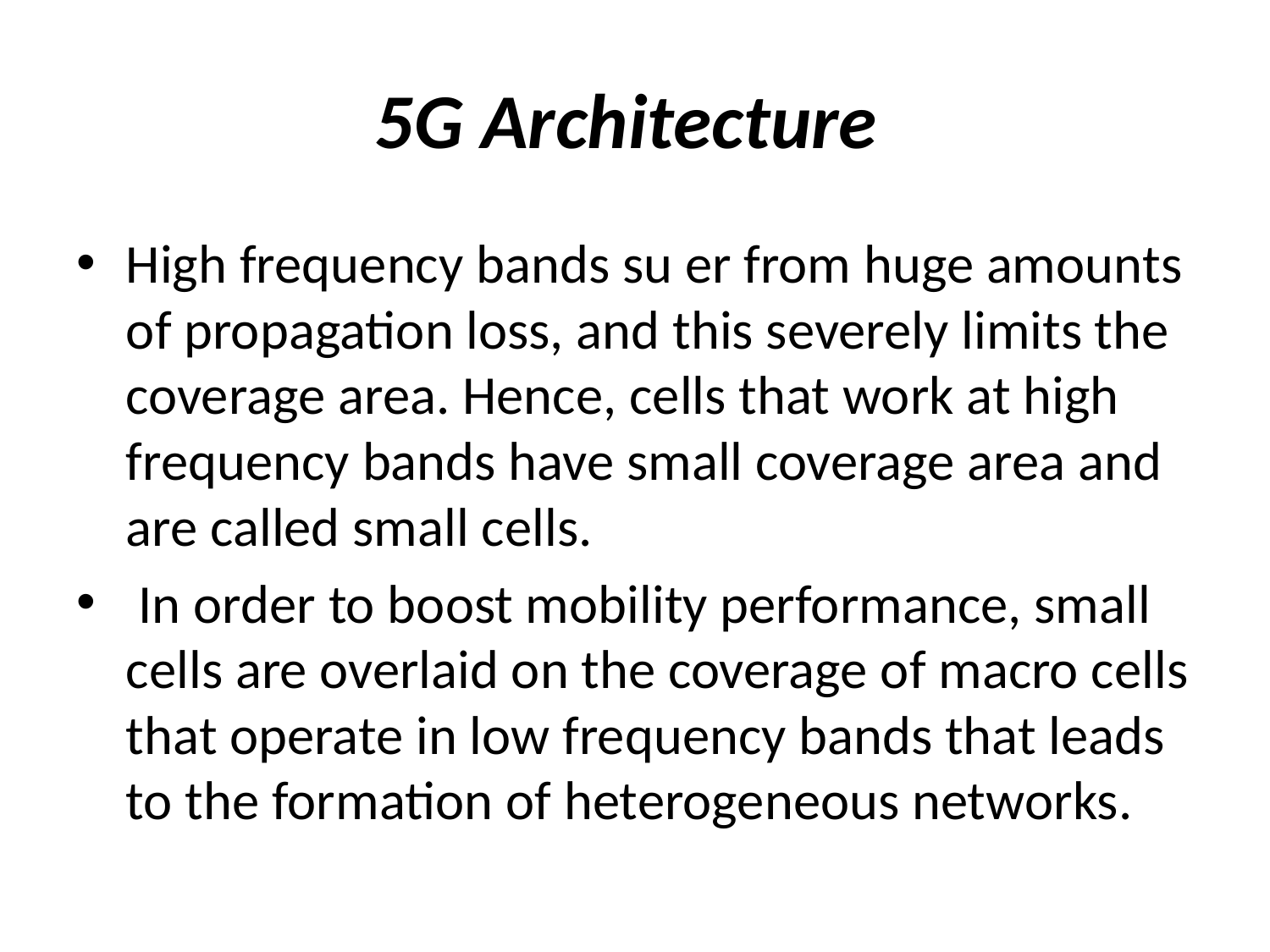

# 5G Architecture
High frequency bands su er from huge amounts of propagation loss, and this severely limits the coverage area. Hence, cells that work at high frequency bands have small coverage area and are called small cells.
 In order to boost mobility performance, small cells are overlaid on the coverage of macro cells that operate in low frequency bands that leads to the formation of heterogeneous networks.